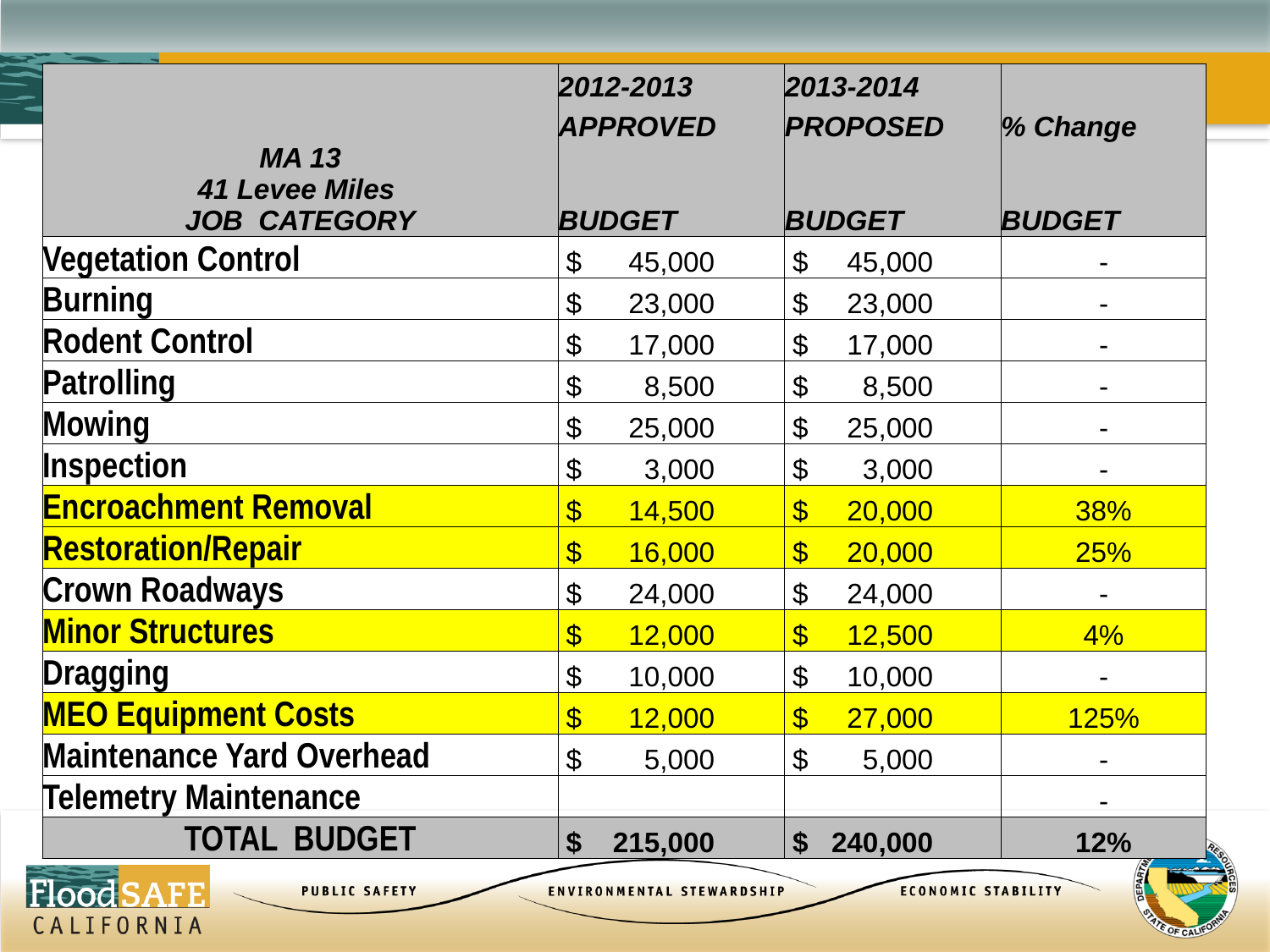

| MA 13 41 Levee Miles JOB CATEGORY | 2012-2013 | 2013-2014 |  |
| --- | --- | --- | --- |
|  | APPROVED | PROPOSED | % Change |
|  | BUDGET | BUDGET | BUDGET |
| Vegetation Control | $ 45,000 | $ 45,000 | - |
| Burning | $ 23,000 | $ 23,000 | - |
| Rodent Control | $ 17,000 | $ 17,000 | - |
| Patrolling | $ 8,500 | $ 8,500 | - |
| Mowing | $ 25,000 | $ 25,000 | - |
| Inspection | $ 3,000 | $ 3,000 | - |
| Encroachment Removal | $ 14,500 | $ 20,000 | 38% |
| Restoration/Repair | $ 16,000 | $ 20,000 | 25% |
| Crown Roadways | $ 24,000 | $ 24,000 | - |
| Minor Structures | $ 12,000 | $ 12,500 | 4% |
| Dragging | $ 10,000 | $ 10,000 | - |
| MEO Equipment Costs | $ 12,000 | $ 27,000 | 125% |
| Maintenance Yard Overhead | $ 5,000 | $ 5,000 | - |
| Telemetry Maintenance |  |  | - |
| TOTAL BUDGET | $ 215,000 | $ 240,000 | 12% |